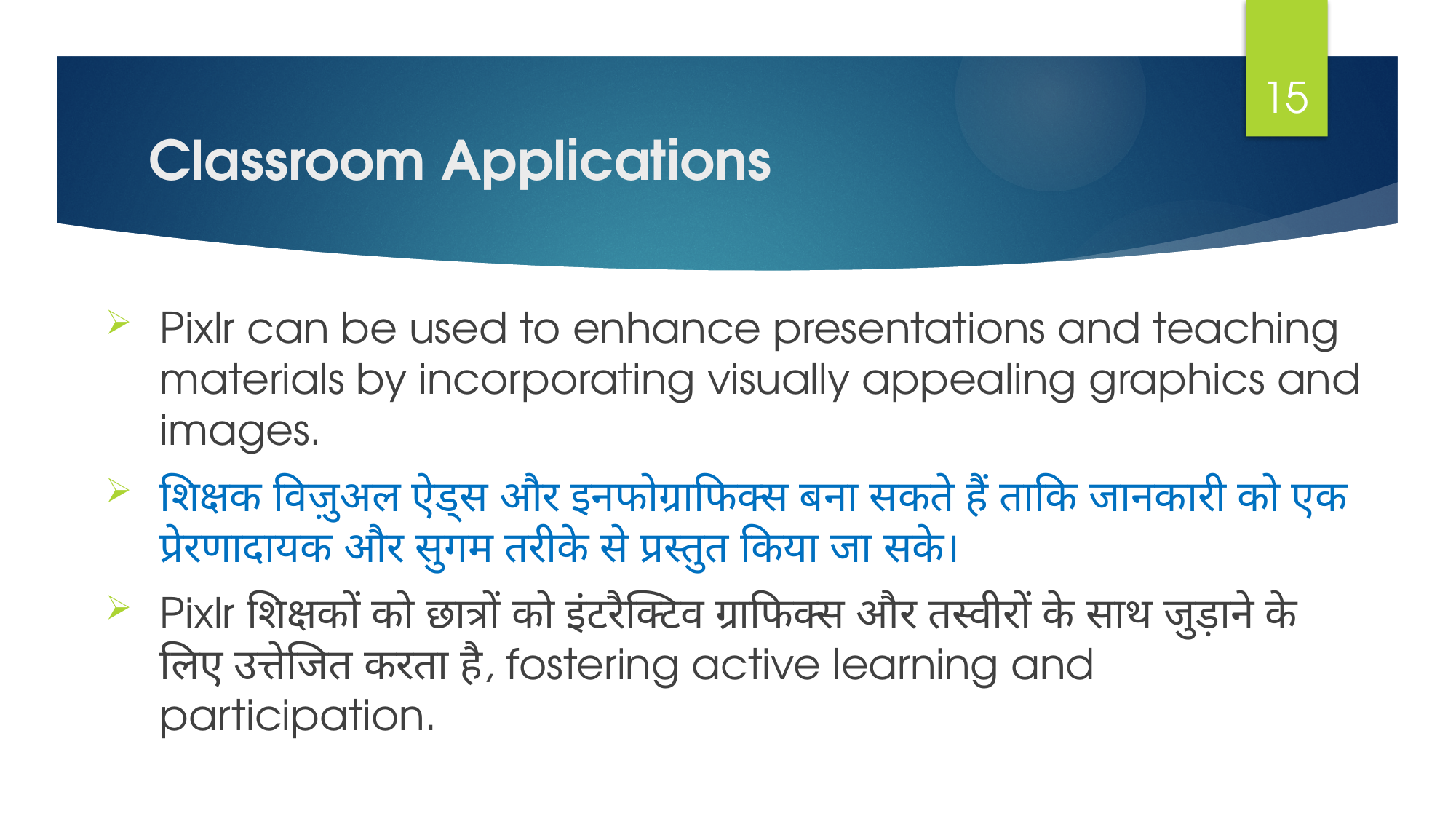

15
# Classroom Applications
Pixlr can be used to enhance presentations and teaching materials by incorporating visually appealing graphics and images.
शिक्षक विज़ुअल ऐड्स और इनफोग्राफिक्स बना सकते हैं ताकि जानकारी को एक प्रेरणादायक और सुगम तरीके से प्रस्तुत किया जा सके।
Pixlr शिक्षकों को छात्रों को इंटरैक्टिव ग्राफिक्स और तस्वीरों के साथ जुड़ाने के लिए उत्तेजित करता है, fostering active learning and participation.